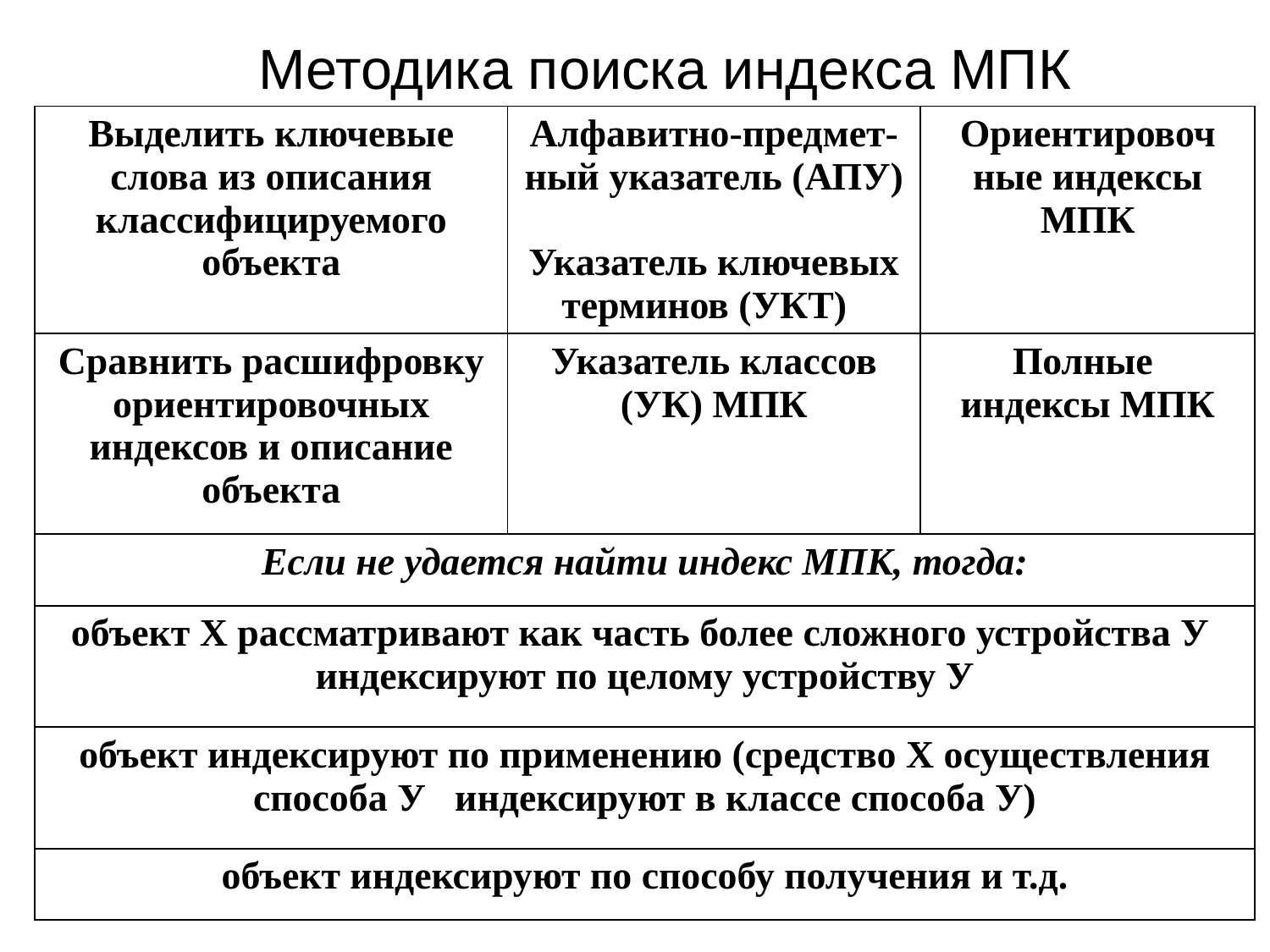

Методика поиска индекса МПК
| Выделить ключевые слова из описания классифицируемого объекта | Алфавитно-предмет- ный указатель (АПУ) Указатель ключевых терминов (УКТ) | Ориентировоч ные индексы МПК |
| --- | --- | --- |
| Сравнить расшифровку ориентировочных индексов и описание объекта | Указатель классов (УК) МПК | Полные индексы МПК |
| Если не удается найти индекс МПК, тогда: |  |  |
| объект Х рассматривают как часть более сложного устройства У индексируют по целому устройству У |  |  |
| объект индексируют по применению (средство Х осуществления способа У индексируют в классе способа У) |  |  |
| объект индексируют по способу получения и т.д. |  |  |